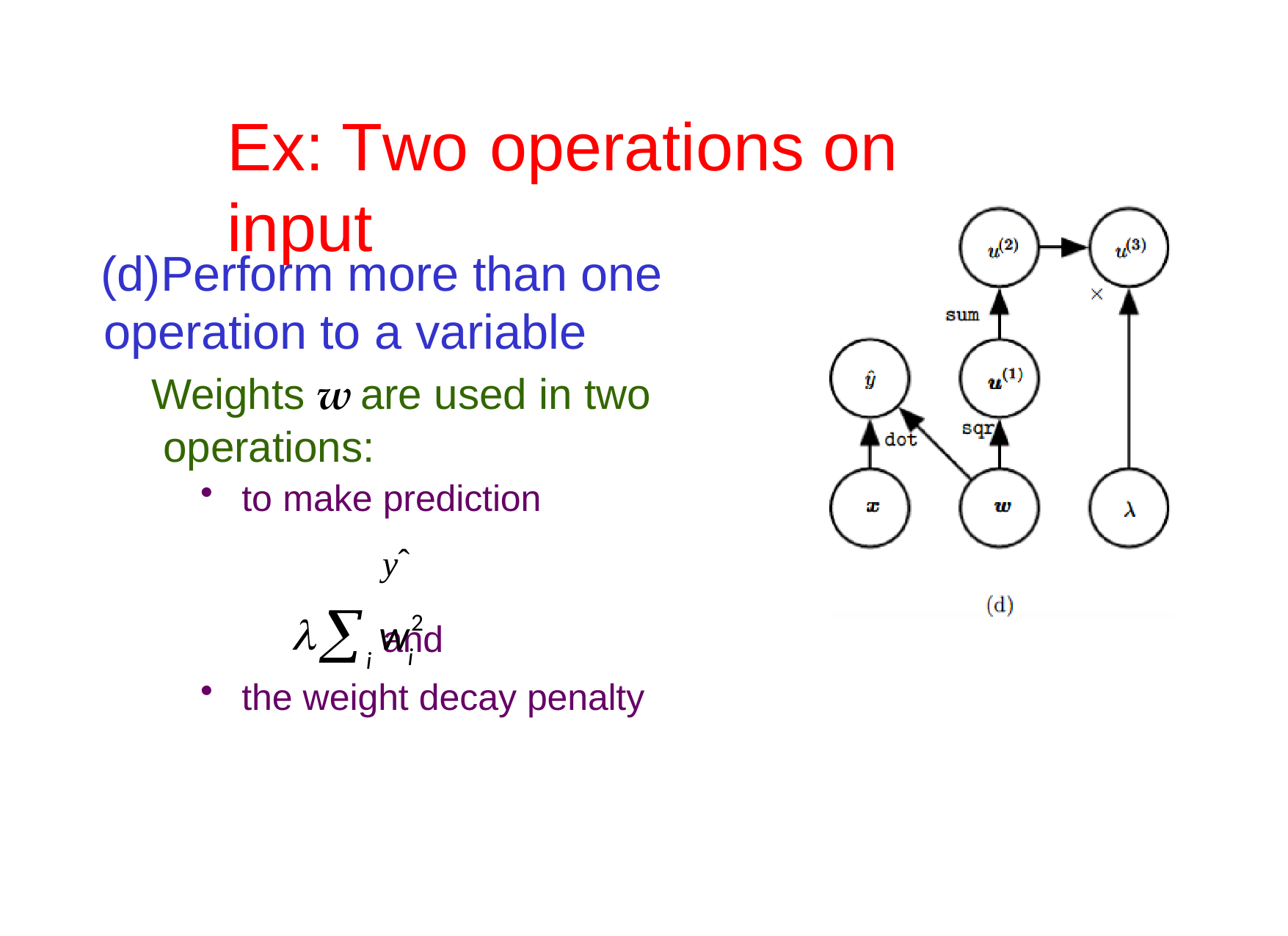

# Ex: Two	operations on	input

Perform more than one  operation to a variable
Weights w are used in two  operations:
to make prediction	yˆ	and
the weight decay penalty
∑
2
i
λ
w
i